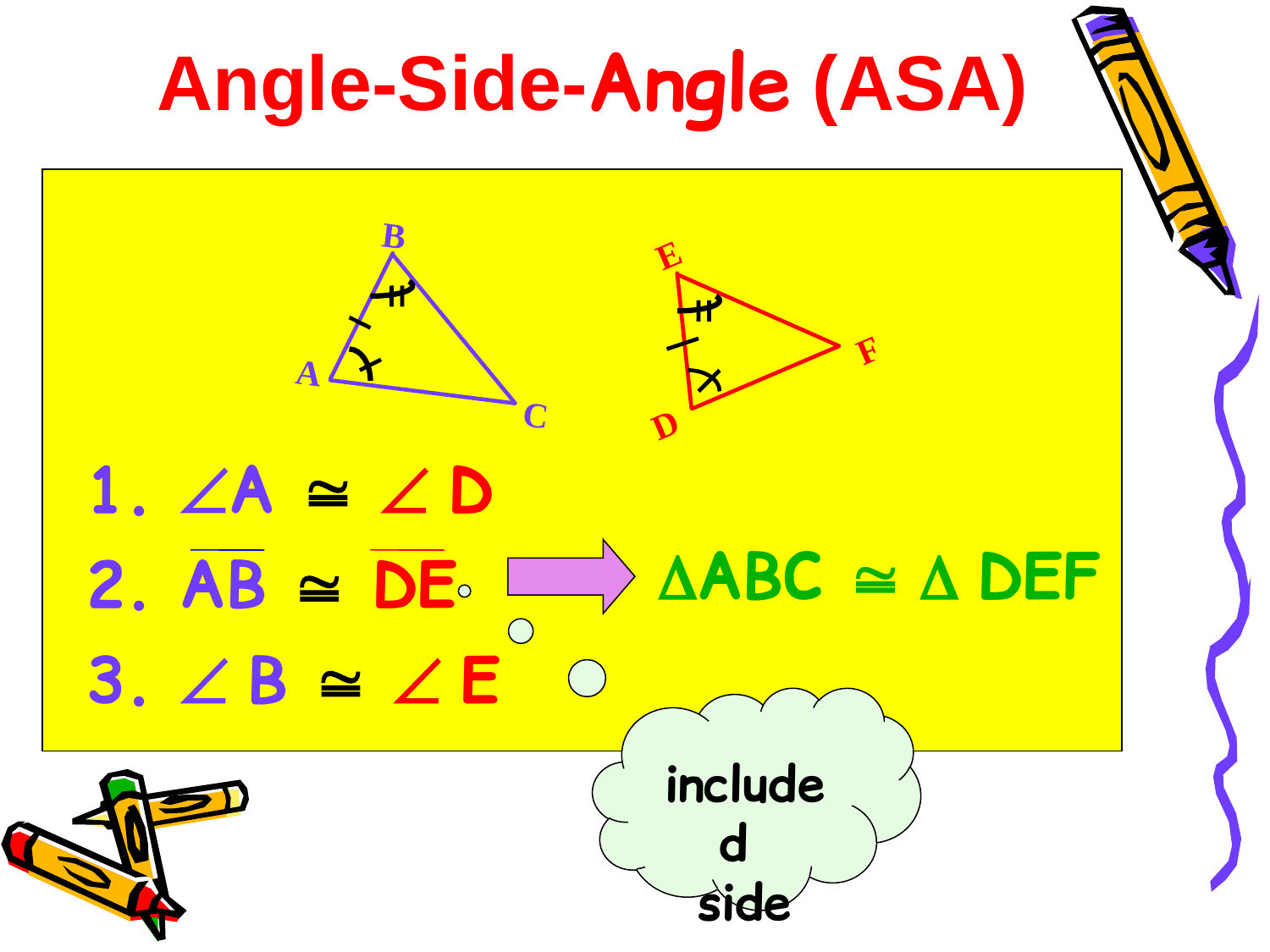

Angle-Side-Angle (ASA)

B

E

F

A

C
D

 ∠A ≅ ∠ D
 AB ≅ DE
 ∠ B ≅ ∠ E
ΔABC ≅ Δ DEF

included
side